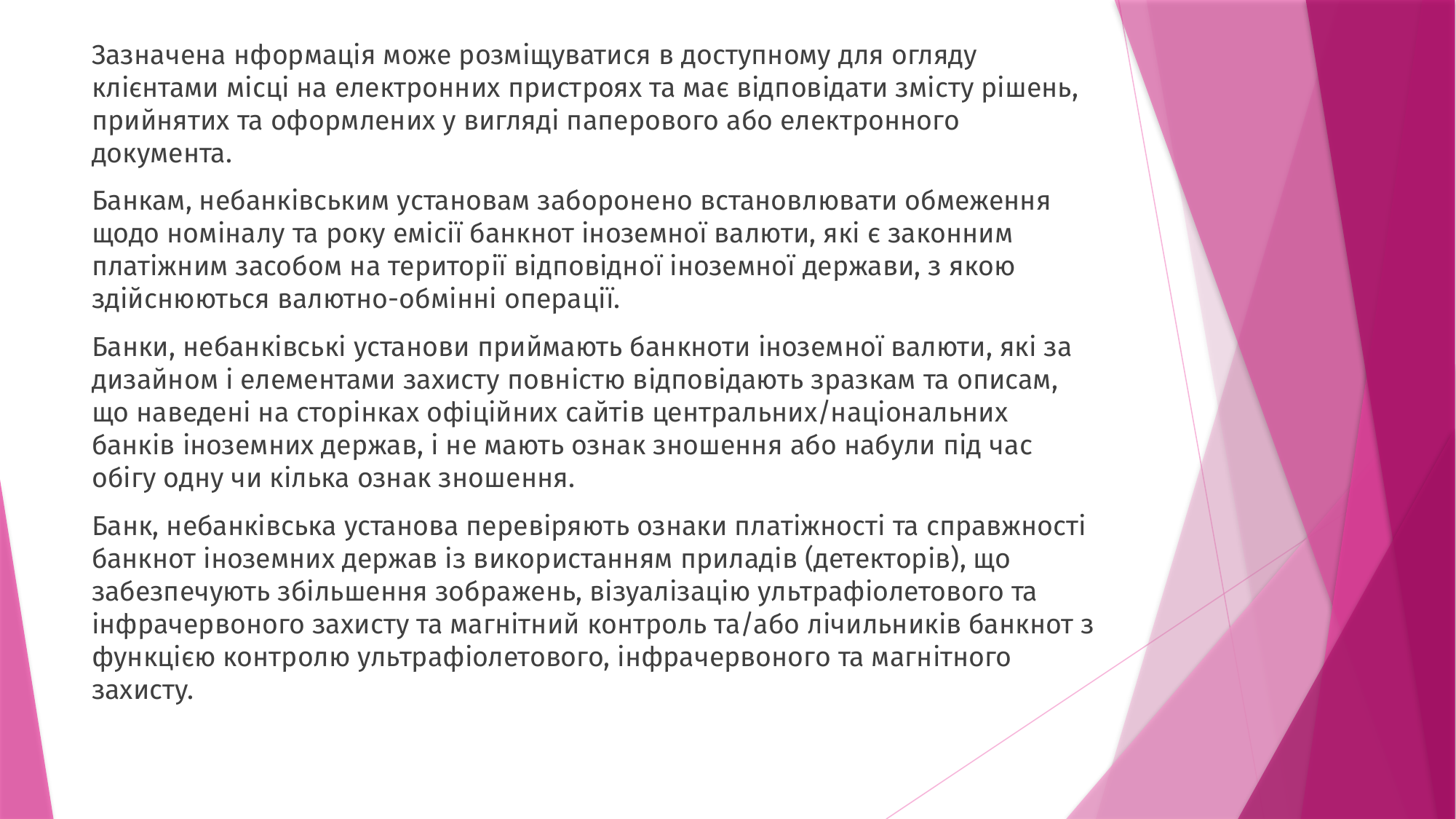

Зазначена нформація може розміщуватися в доступному для огляду клієнтами місці на електронних пристроях та має відповідати змісту рішень, прийнятих та оформлених у вигляді паперового або електронного документа.
Банкам, небанківським установам заборонено встановлювати обмеження щодо номіналу та року емісії банкнот іноземної валюти, які є законним платіжним засобом на території відповідної іноземної держави, з якою здійснюються валютно-обмінні операції.
Банки, небанківські установи приймають банкноти іноземної валюти, які за дизайном і елементами захисту повністю відповідають зразкам та описам, що наведені на сторінках офіційних сайтів центральних/національних банків іноземних держав, і не мають ознак зношення або набули під час обігу одну чи кілька ознак зношення.
Банк, небанківська установа перевіряють ознаки платіжності та справжності банкнот іноземних держав із використанням приладів (детекторів), що забезпечують збільшення зображень, візуалізацію ультрафіолетового та інфрачервоного захисту та магнітний контроль та/або лічильників банкнот з функцією контролю ультрафіолетового, інфрачервоного та магнітного захисту.